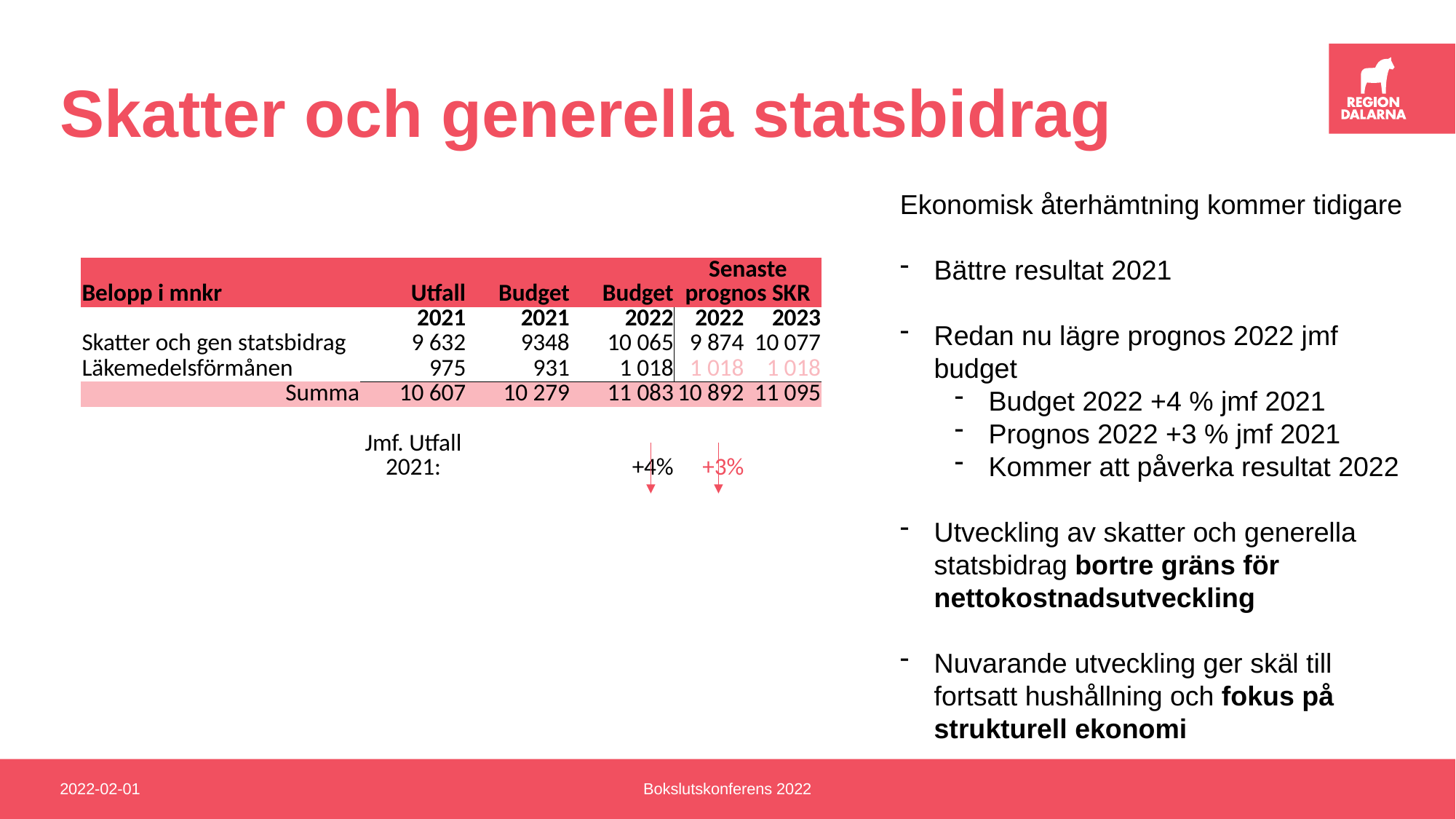

# Skatter och generella statsbidrag
Ekonomisk återhämtning kommer tidigare

Bättre resultat 2021

Redan nu lägre prognos 2022 jmf budget
Budget 2022 +4 % jmf 2021
Prognos 2022 +3 % jmf 2021
Kommer att påverka resultat 2022

Utveckling av skatter och generella statsbidrag bortre gräns för nettokostnadsutveckling

Nuvarande utveckling ger skäl till fortsatt hushållning och fokus på strukturell ekonomi
| Belopp i mnkr | Utfall | Budget | Budget | Senaste prognos SKR |  |
| --- | --- | --- | --- | --- | --- |
|  | 2021 | 2021 | 2022 | 2022 | 2023 |
| Skatter och gen statsbidrag | 9 632 | 9348 | 10 065 | 9 874 | 10 077 |
| Läkemedelsförmånen | 975 | 931 | 1 018 | 1 018 | 1 018 |
| Summa | 10 607 | 10 279 | 11 083 | 10 892 | 11 095 |
|  |  |  |  |  |  |
|  | Jmf. Utfall 2021: |  | +4% | +3% |  |
2022-02-01
Bokslutskonferens 2022